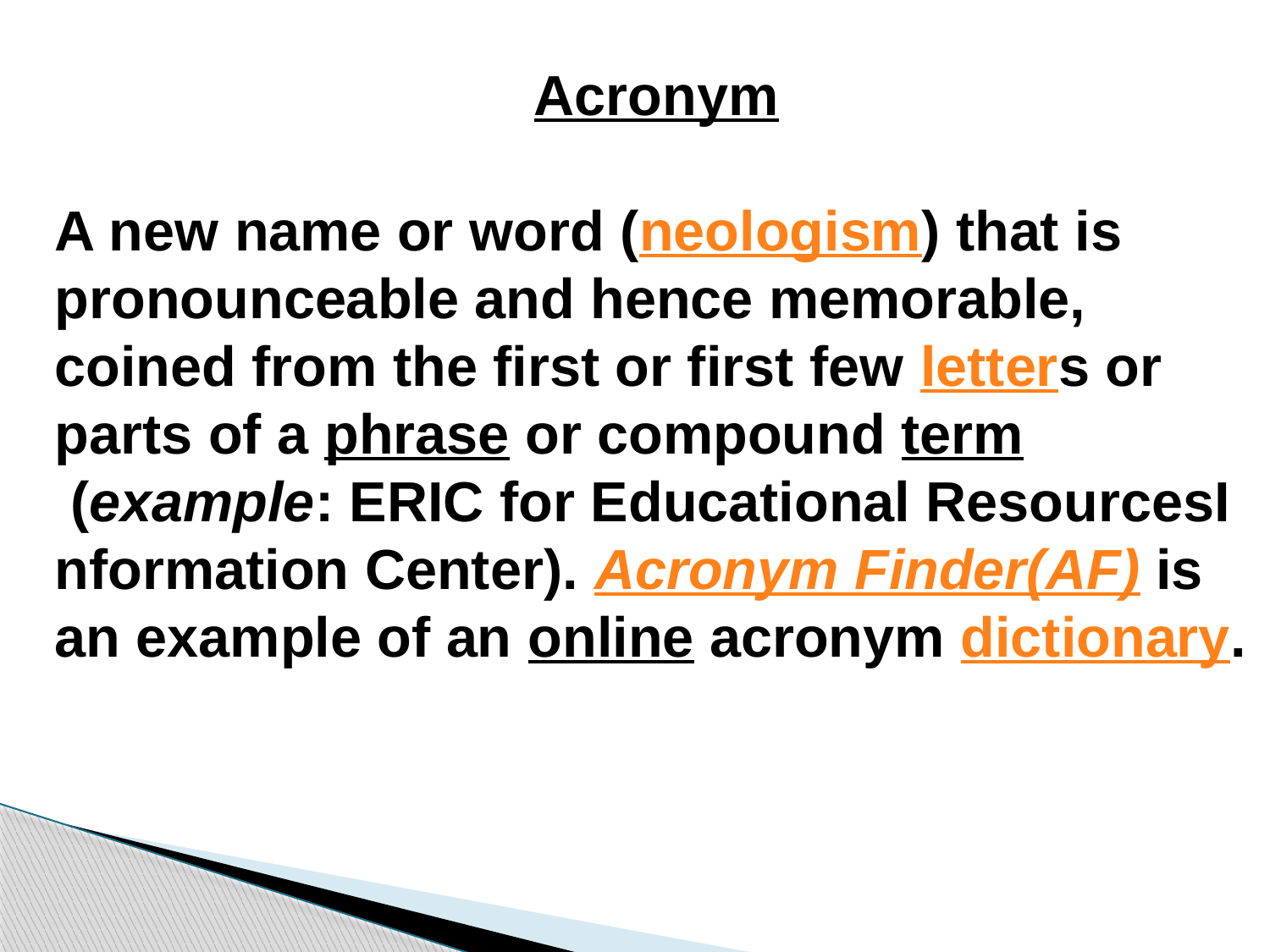

Acronym
A new name or word (neologism) that is pronounceable and hence memorable, coined from the first or first few letters or parts of a phrase or compound term (example: ERIC for Educational ResourcesInformation Center). Acronym Finder(AF) is an example of an online acronym dictionary.